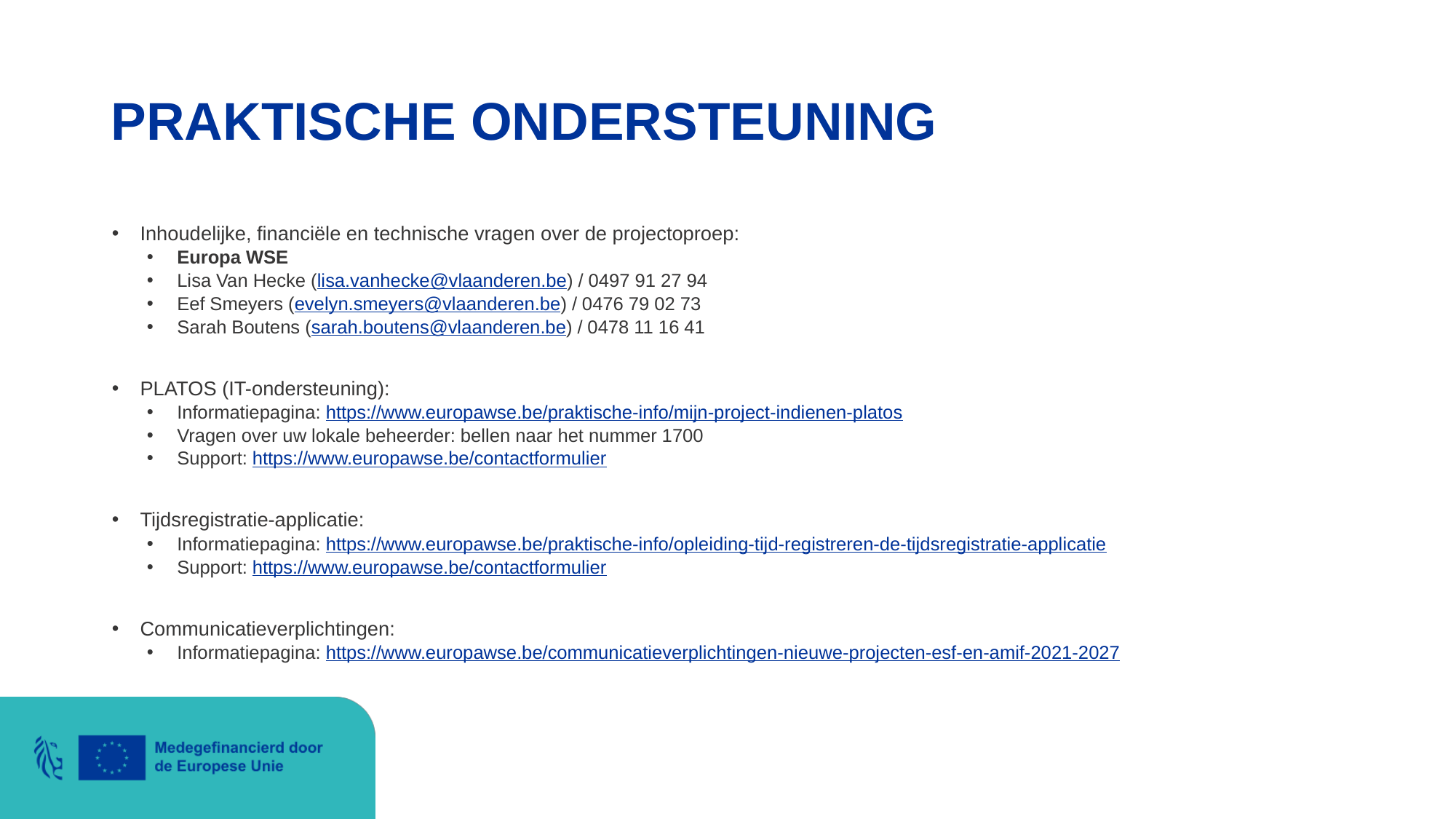

# PRAKTISCHE ONDERSTEUNING
Inhoudelijke, financiële en technische vragen over de projectoproep:
Europa WSE
Lisa Van Hecke (lisa.vanhecke@vlaanderen.be) / 0497 91 27 94
Eef Smeyers (evelyn.smeyers@vlaanderen.be) / 0476 79 02 73
Sarah Boutens (sarah.boutens@vlaanderen.be) / 0478 11 16 41

PLATOS (IT-ondersteuning):
Informatiepagina: https://www.europawse.be/praktische-info/mijn-project-indienen-platos
Vragen over uw lokale beheerder: bellen naar het nummer 1700
Support: https://www.europawse.be/contactformulier

Tijdsregistratie-applicatie:
Informatiepagina: https://www.europawse.be/praktische-info/opleiding-tijd-registreren-de-tijdsregistratie-applicatie
Support: https://www.europawse.be/contactformulier

Communicatieverplichtingen:
Informatiepagina: https://www.europawse.be/communicatieverplichtingen-nieuwe-projecten-esf-en-amif-2021-2027